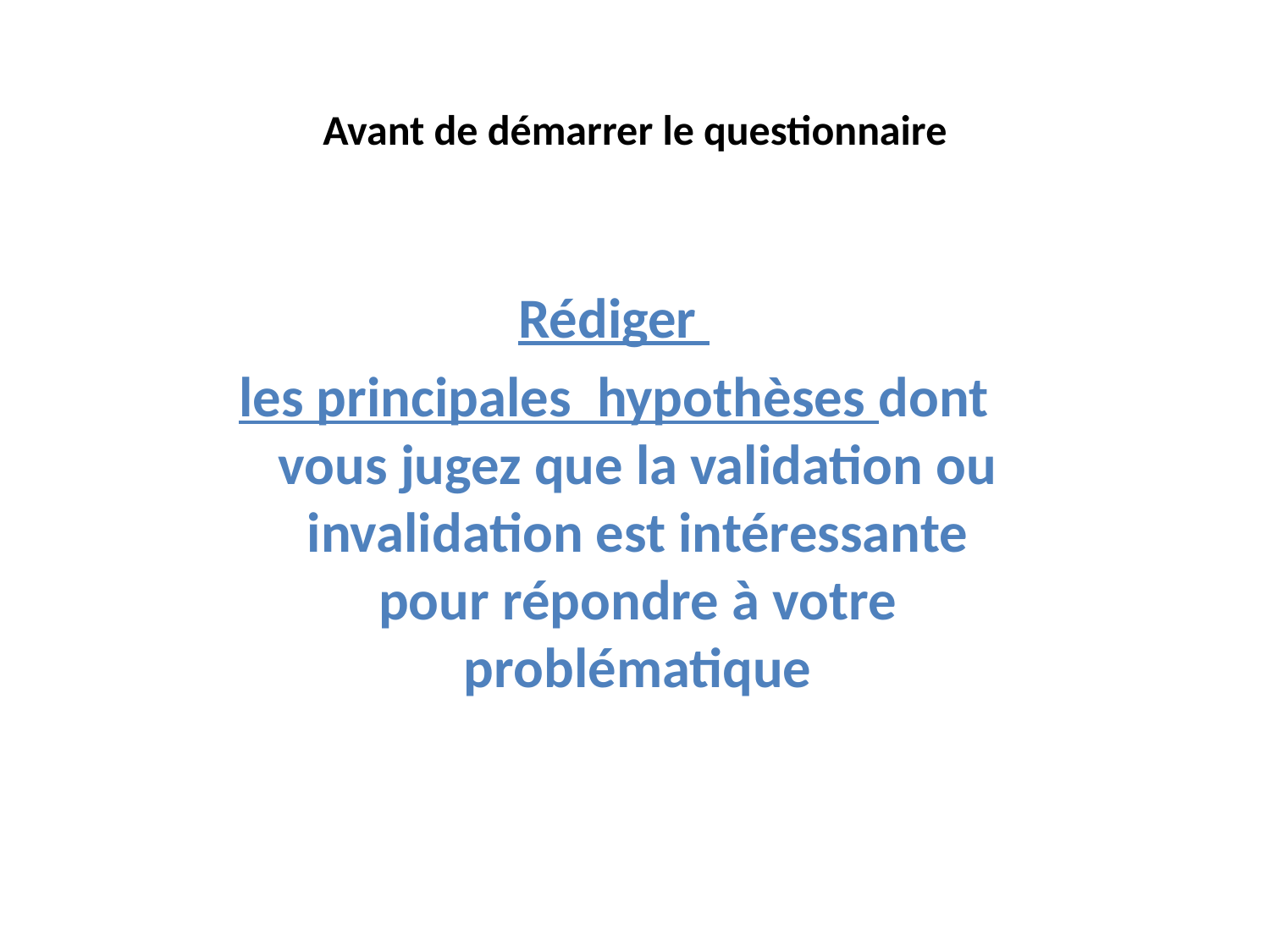

Avant de démarrer le questionnaire
Rédiger
les principales  hypothèses dont vous jugez que la validation ou invalidation est intéressante pour répondre à votre problématique